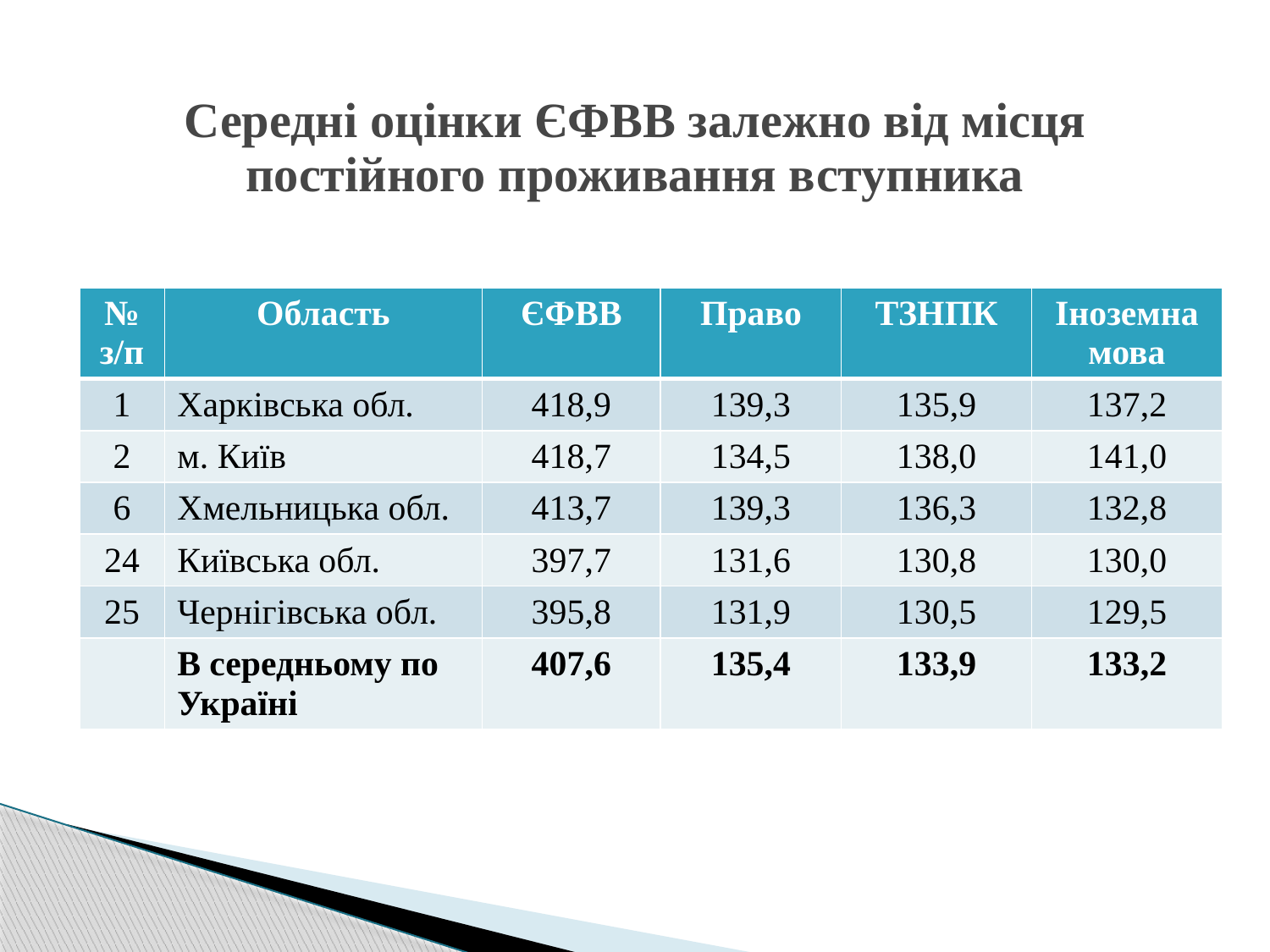

# Середні оцінки ЄФВВ залежно від місця постійного проживання вступника
| № з/п | Область | ЄФВВ | Право | ТЗНПК | Іноземна мова |
| --- | --- | --- | --- | --- | --- |
| 1 | Харківська обл. | 418,9 | 139,3 | 135,9 | 137,2 |
| 2 | м. Київ | 418,7 | 134,5 | 138,0 | 141,0 |
| 6 | Хмельницька обл. | 413,7 | 139,3 | 136,3 | 132,8 |
| 24 | Київська обл. | 397,7 | 131,6 | 130,8 | 130,0 |
| 25 | Чернігівська обл. | 395,8 | 131,9 | 130,5 | 129,5 |
|  | В середньому по Україні | 407,6 | 135,4 | 133,9 | 133,2 |